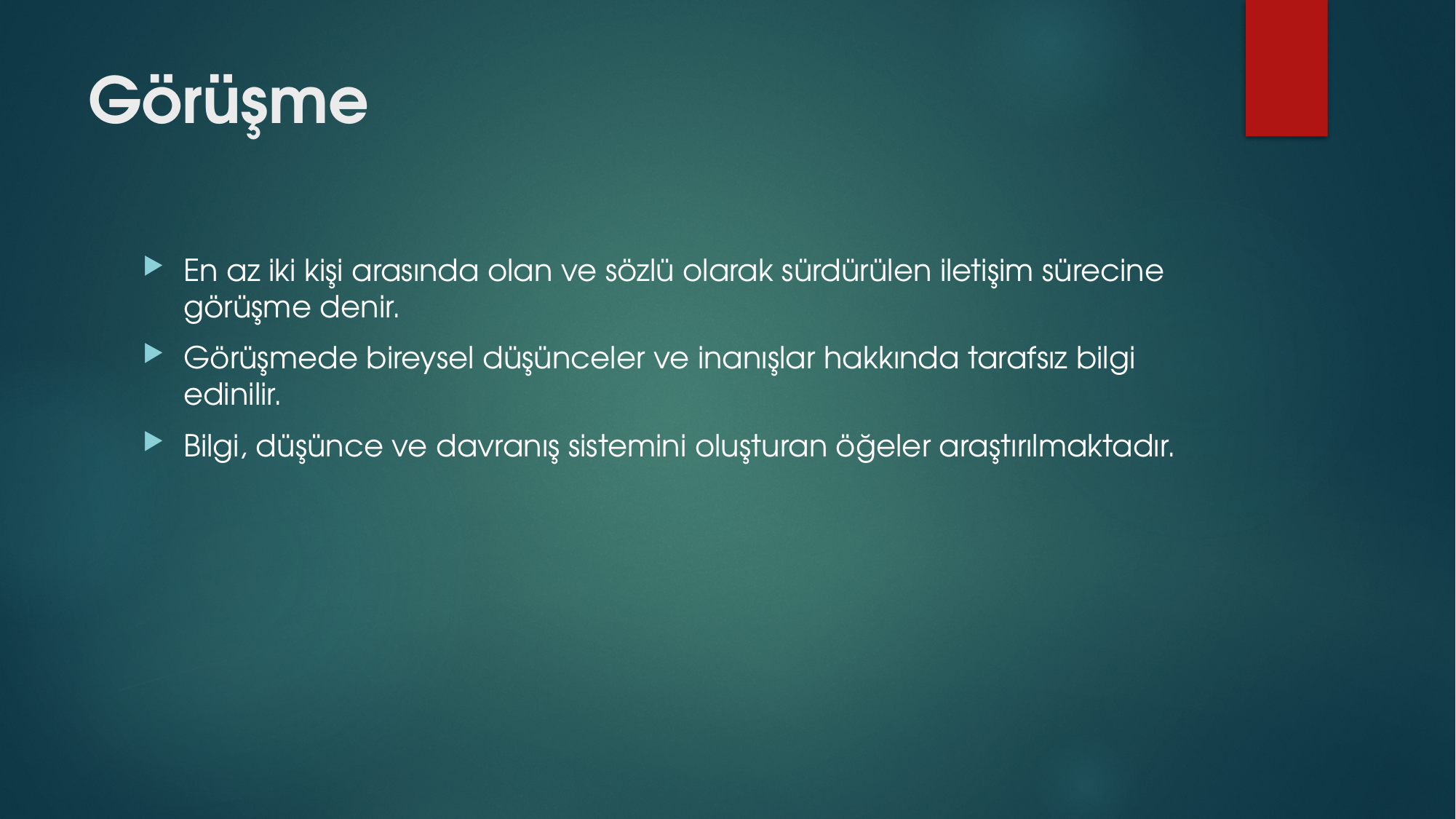

# Görüşme
En az iki kişi arasında olan ve sözlü olarak sürdürülen iletişim sürecine görüşme denir.
Görüşmede bireysel düşünceler ve inanışlar hakkında tarafsız bilgi edinilir.
Bilgi, düşünce ve davranış sistemini oluşturan öğeler araştırılmaktadır.